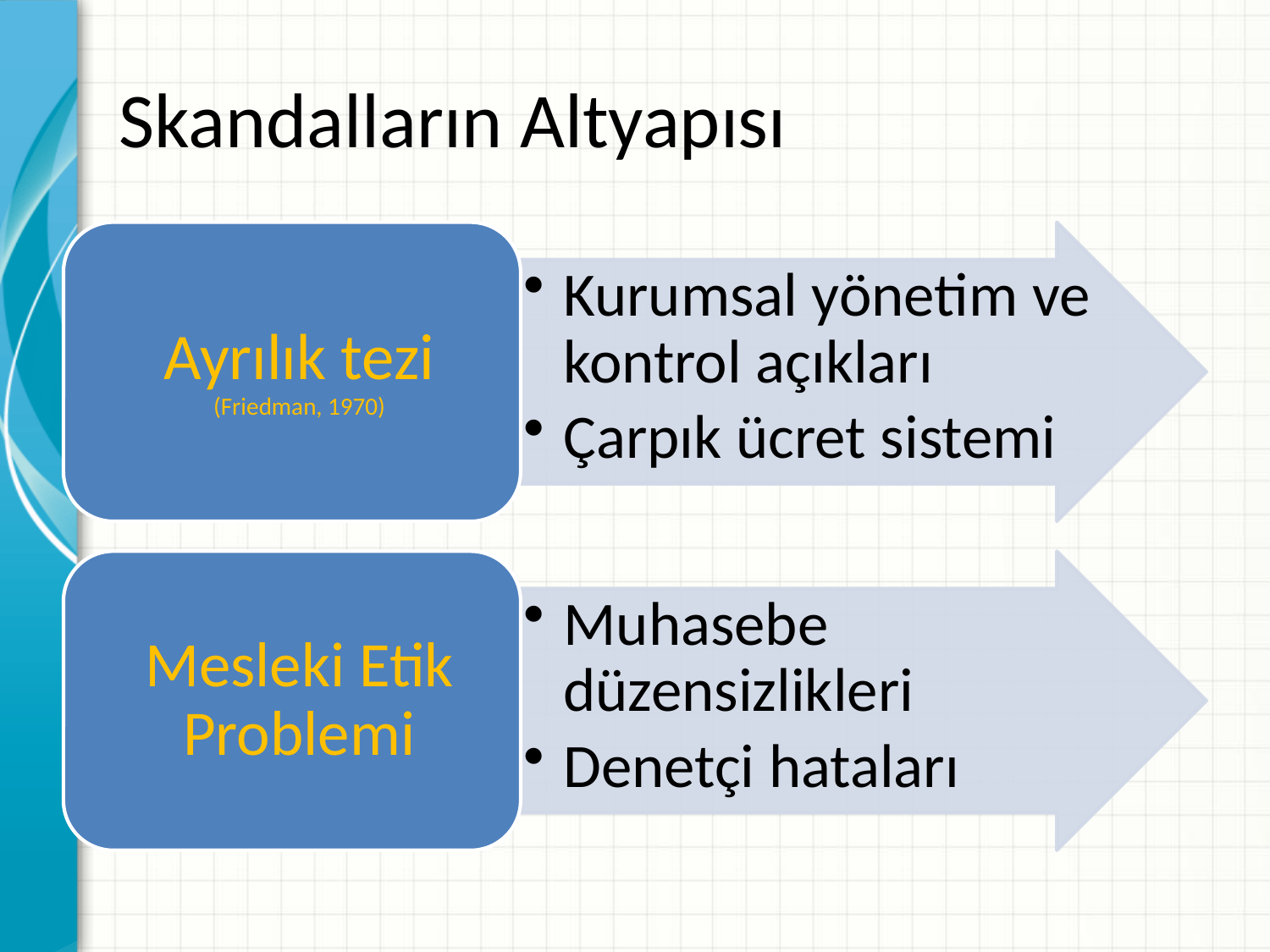

# Skandalların Altyapısı
Kurumsal yönetim ve kontrol açıkları
Çarpık ücret sistemi
Ayrılık tezi (Friedman, 1970)
Muhasebe düzensizlikleri
Denetçi hataları
Mesleki Etik Problemi